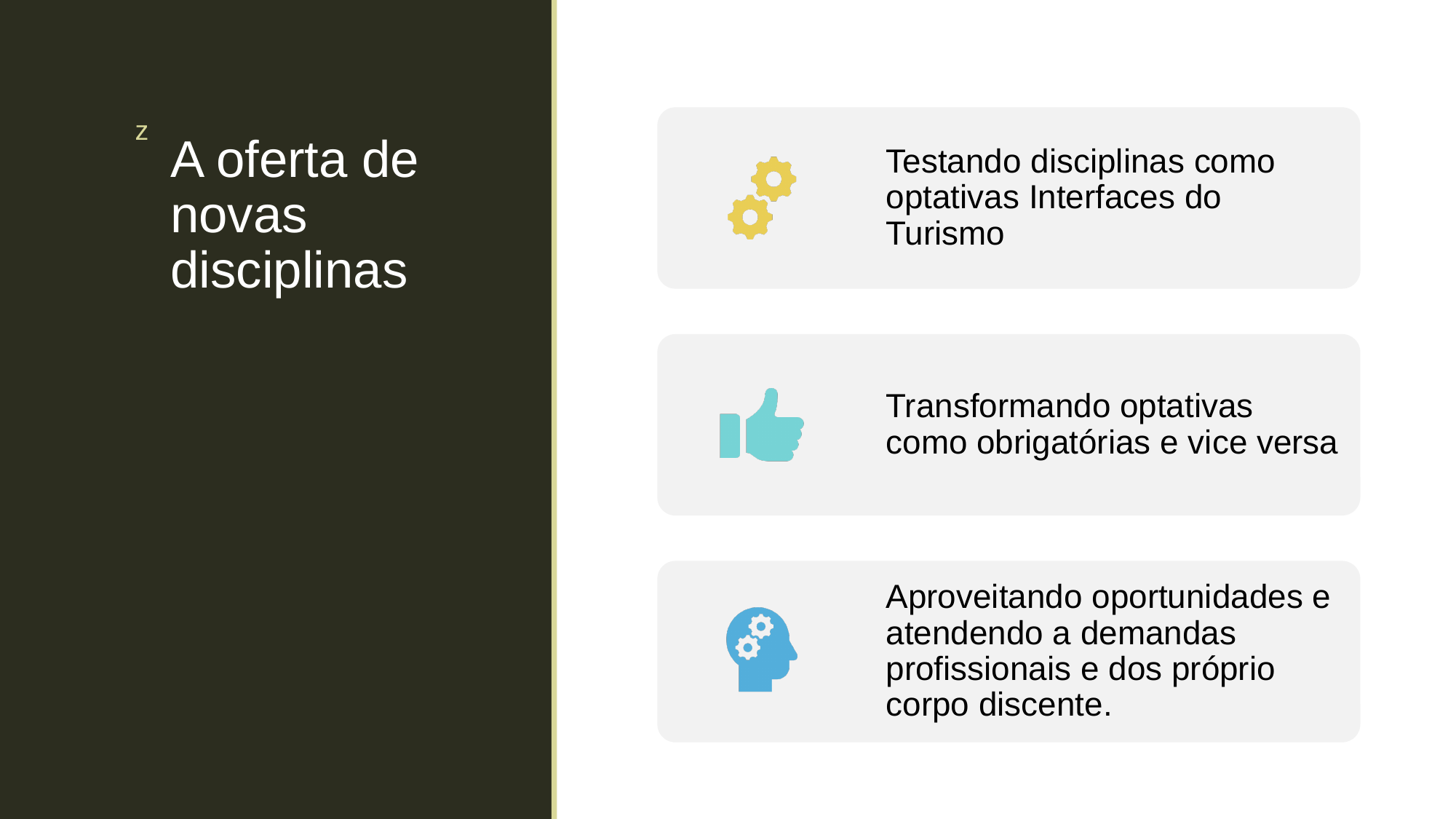

z
Testando disciplinas como optativas Interfaces do Turismo
Transformando optativas como obrigatórias e vice versa
Aproveitando oportunidades e atendendo a demandas profissionais e dos próprio corpo discente.
# A oferta de novas disciplinas